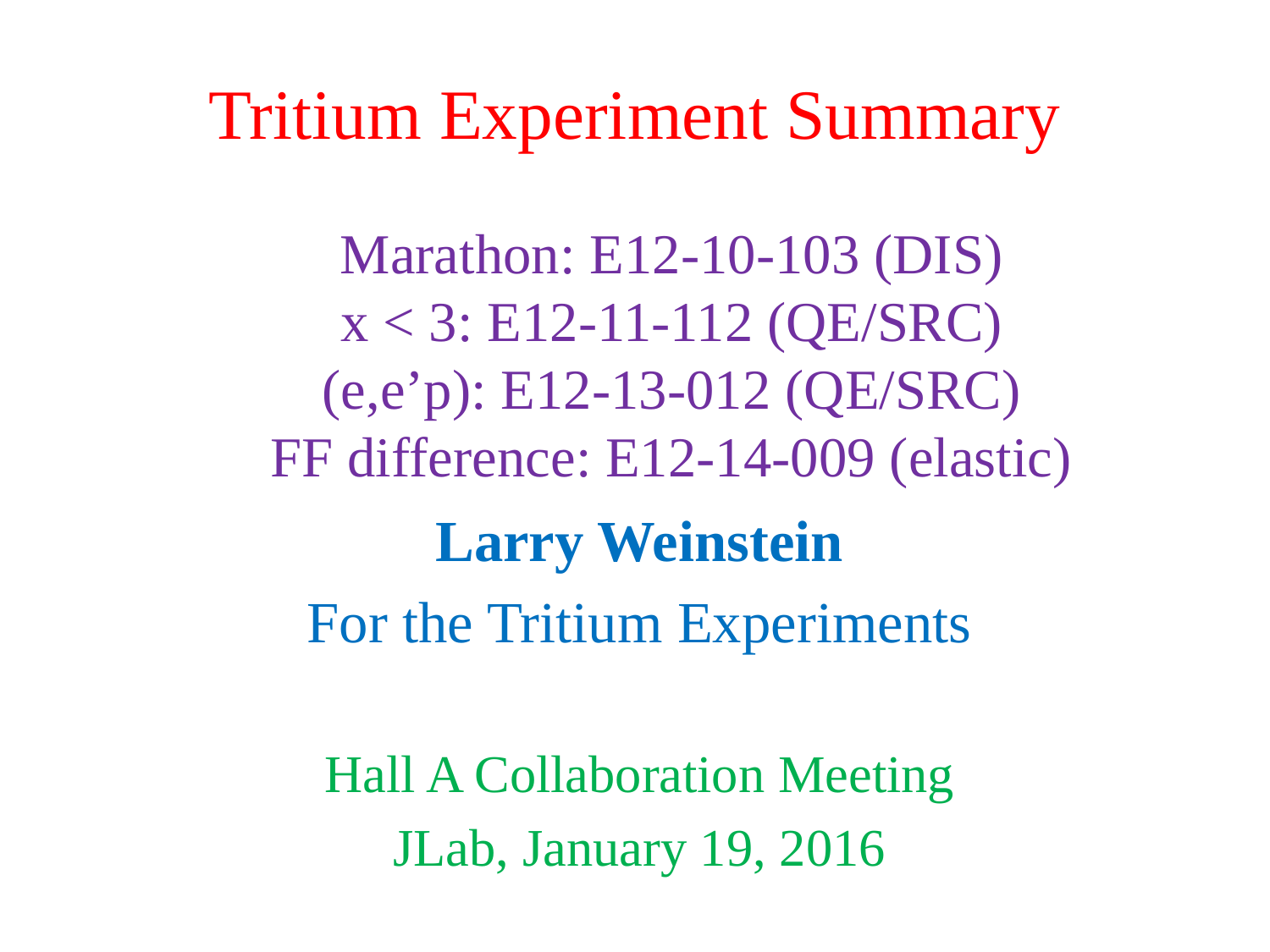

# Tritium Experiment Summary
Marathon: E12-10-103 (DIS)
x < 3: E12-11-112 (QE/SRC)
(e,e’p): E12-13-012 (QE/SRC)
FF difference: E12-14-009 (elastic)
Larry Weinstein
For the Tritium Experiments

Hall A Collaboration Meeting
JLab, January 19, 2016